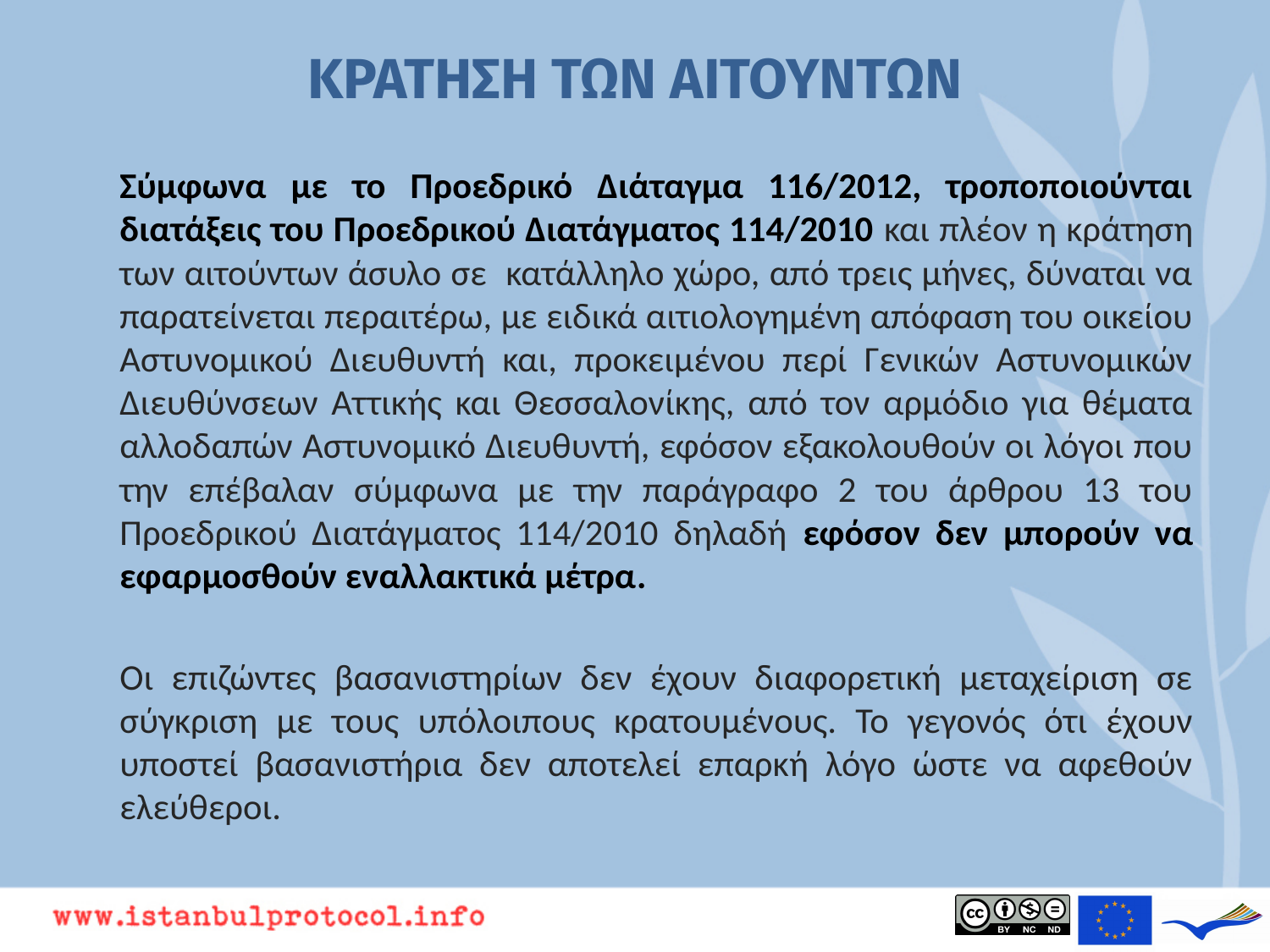

# ΚΡΑΤΗΣΗ ΤΩΝ ΑΙΤΟΥΝΤΩΝ
	Σύμφωνα με το Προεδρικό Διάταγμα 116/2012, τροποποιούνται διατάξεις του Προεδρικού Διατάγματος 114/2010 και πλέον η κράτηση των αιτούντων άσυλο σε  κατάλληλο χώρο, από τρεις μήνες, δύναται να παρατείνεται περαιτέρω, με ειδικά αιτιολογημένη απόφαση του οικείου Αστυνομικού Διευθυντή και, προκειμένου περί Γενικών Αστυνομικών Διευθύνσεων Αττικής και Θεσσαλονίκης, από τον αρμόδιο για θέματα αλλοδαπών Αστυνομικό Διευθυντή, εφόσον εξακολουθούν οι λόγοι που την επέβαλαν σύμφωνα με την παράγραφο 2 του άρθρου 13 του Προεδρικού Διατάγματος 114/2010 δηλαδή εφόσον δεν μπορούν να εφαρμοσθούν εναλλακτικά μέτρα.

	Οι επιζώντες βασανιστηρίων δεν έχουν διαφορετική μεταχείριση σε σύγκριση με τους υπόλοιπους κρατουμένους. Το γεγονός ότι έχουν υποστεί βασανιστήρια δεν αποτελεί επαρκή λόγο ώστε να αφεθούν ελεύθεροι.